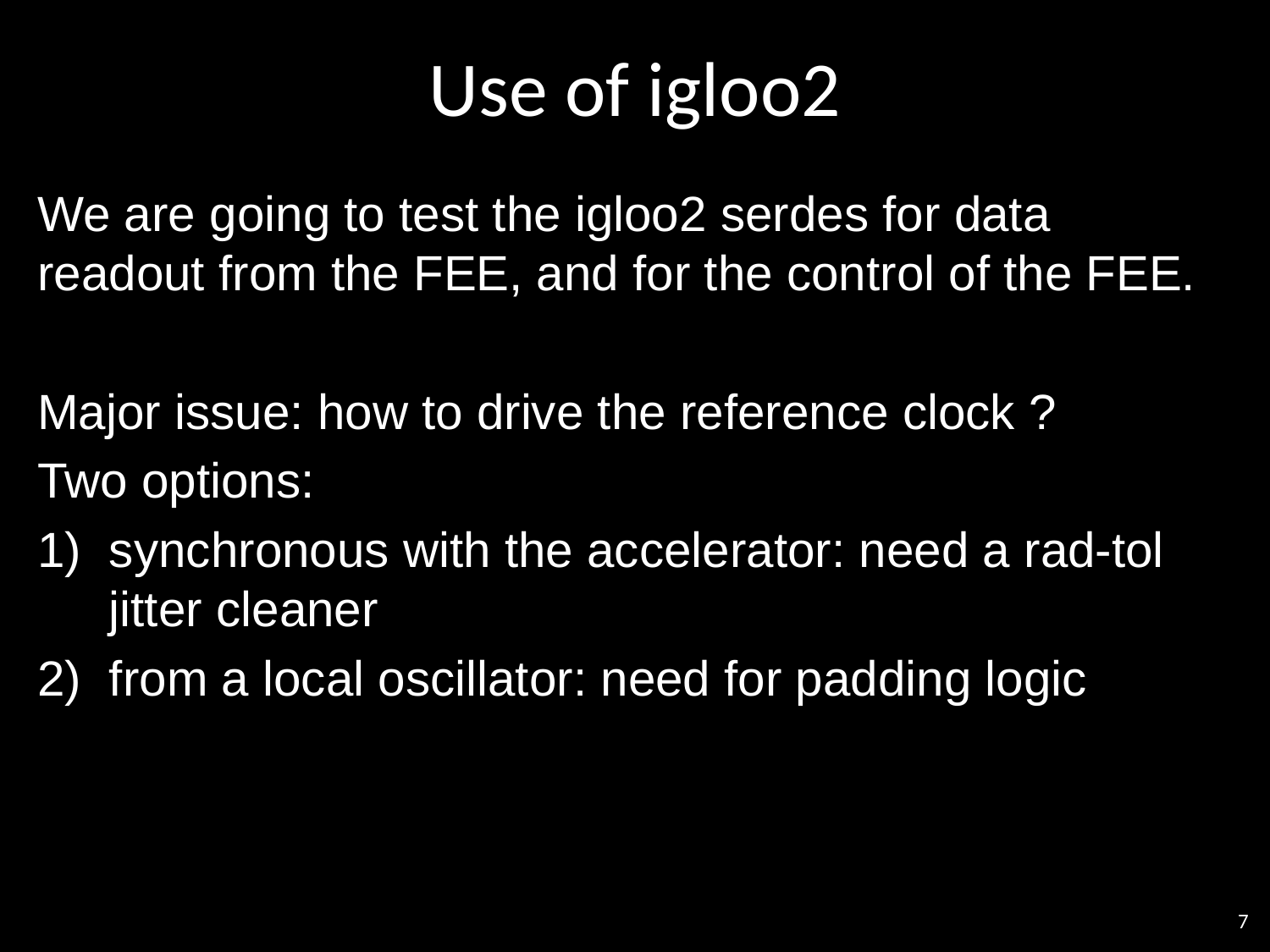

# Use of igloo2
We are going to test the igloo2 serdes for data readout from the FEE, and for the control of the FEE.

Major issue: how to drive the reference clock ?
Two options:
synchronous with the accelerator: need a rad-tol jitter cleaner
from a local oscillator: need for padding logic
7